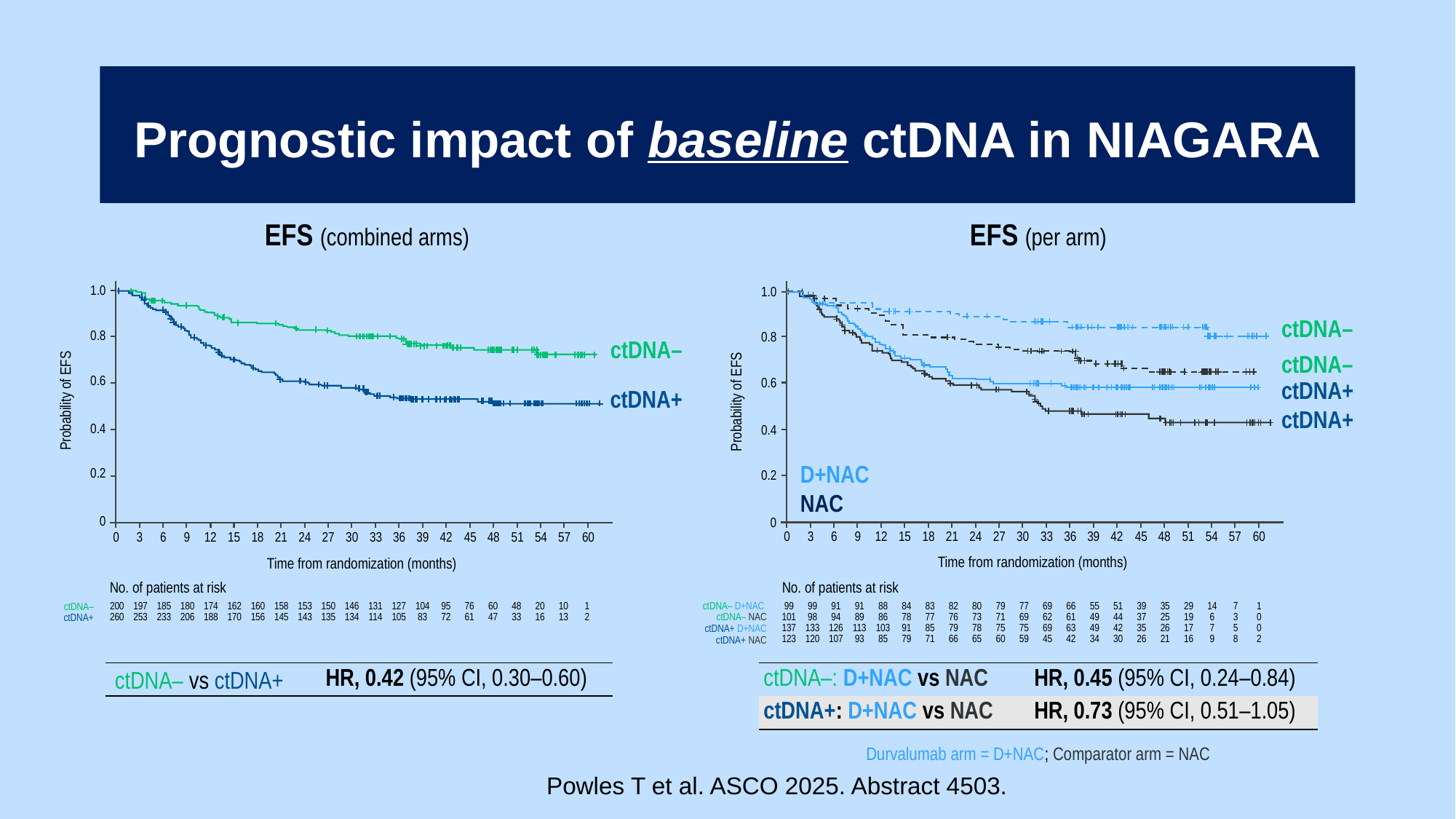

Prognostic impact of baseline ctDNA in NIAGARA
EFS (combined arms)
EFS (per arm)
1.0
0.8
0.6
Probability of EFS
0.4
0.2
0

ctDNA–
ctDNA–
ctDNA+
ctDNA+
0
3
6
9
12
15
18
21
24
27
30
33
36
39
42
45
48
51
54
57
60
Time from randomization (months)
1.0
0.8
0.6
Probability of EFS
0.4
0.2
0

ctDNA–

ctDNA+
D+NAC
NAC

0
3
6
9
12
15
18
21
24
27
30
33
36
39
42
45
48
51
54
57
60
Time from randomization (months)
No. of patients at risk
No. of patients at risk
ctDNA– D+NAC
ctDNA– NAC
ctDNA+ D+NAC
ctDNA+ NAC
ctDNA–
| 200 | 197 | 185 | 180 | 174 | 162 | 160 | 158 | 153 | 150 | 146 | 131 | 127 | 104 | 95 | 76 | 60 | 48 | 20 | 10 | 1 |
| --- | --- | --- | --- | --- | --- | --- | --- | --- | --- | --- | --- | --- | --- | --- | --- | --- | --- | --- | --- | --- |
| 260 | 253 | 233 | 206 | 188 | 170 | 156 | 145 | 143 | 135 | 134 | 114 | 105 | 83 | 72 | 61 | 47 | 33 | 16 | 13 | 2 |
| 99 | 99 | 91 | 91 | 88 | 84 | 83 | 82 | 80 | 79 | 77 | 69 | 66 | 55 | 51 | 39 | 35 | 29 | 14 | 7 | 1 |
| --- | --- | --- | --- | --- | --- | --- | --- | --- | --- | --- | --- | --- | --- | --- | --- | --- | --- | --- | --- | --- |
| 101 | 98 | 94 | 89 | 86 | 78 | 77 | 76 | 73 | 71 | 69 | 62 | 61 | 49 | 44 | 37 | 25 | 19 | 6 | 3 | 0 |
| 137 | 133 | 126 | 113 | 103 | 91 | 85 | 79 | 78 | 75 | 75 | 69 | 63 | 49 | 42 | 35 | 26 | 17 | 7 | 5 | 0 |
| 123 | 120 | 107 | 93 | 85 | 79 | 71 | 66 | 65 | 60 | 59 | 45 | 42 | 34 | 30 | 26 | 21 | 16 | 9 | 8 | 2 |
ctDNA+
| ctDNA– vs ctDNA+ | HR, 0.42 (95% CI, 0.30–0.60) |
| --- | --- |
| ctDNA–: D+NAC vs NAC | HR, 0.45 (95% CI, 0.24–0.84) |
| --- | --- |
| ctDNA+: D+NAC vs NAC | HR, 0.73 (95% CI, 0.51–1.05) |
Durvalumab arm = D+NAC; Comparator arm = NAC
Powles T et al. ASCO 2025. Abstract 4503.